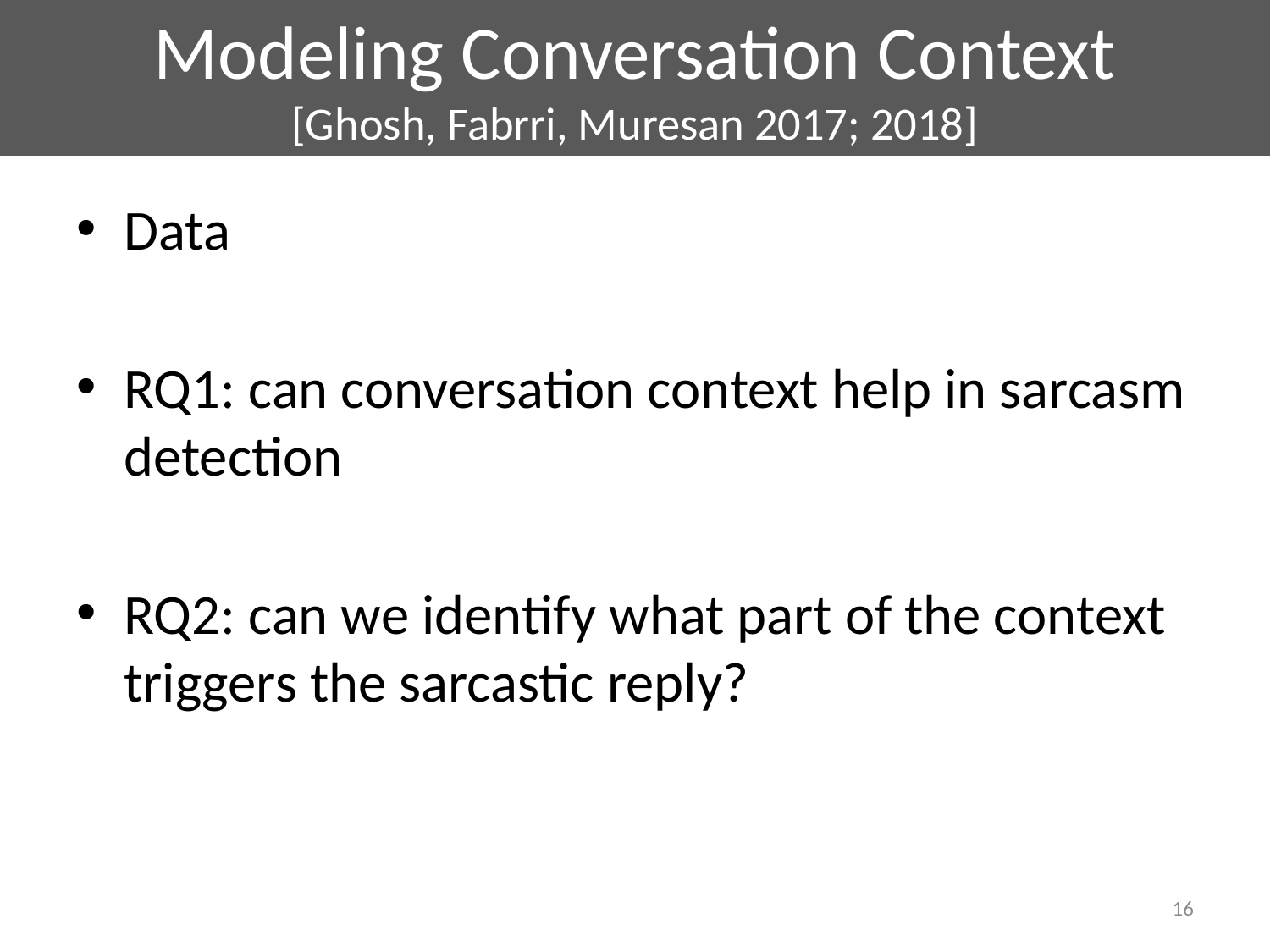

# Modeling Conversation Context [Ghosh, Fabrri, Muresan 2017; 2018]
Data

RQ1: can conversation context help in sarcasm detection

RQ2: can we identify what part of the context triggers the sarcastic reply?

16